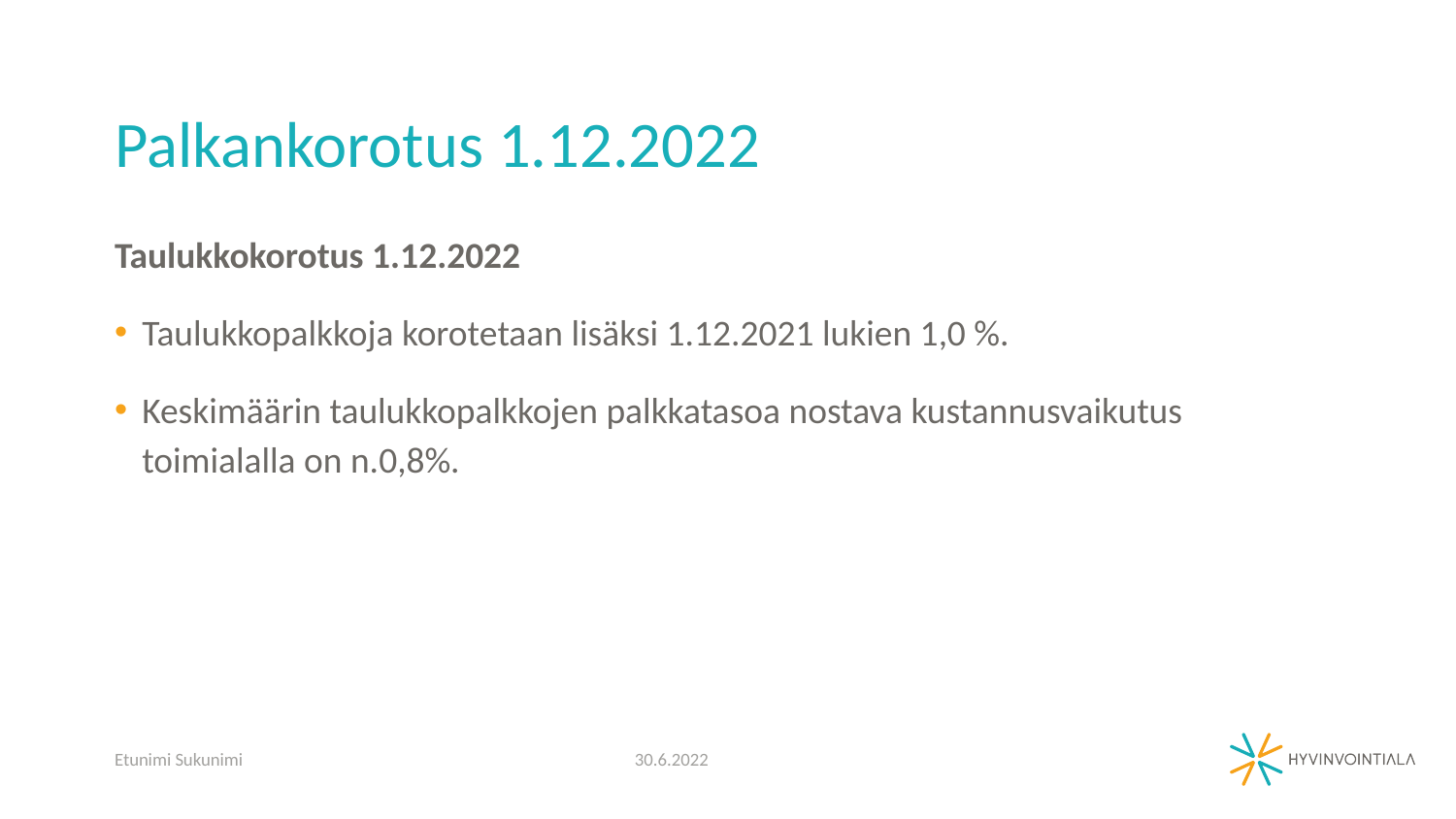

# Palkankorotus 1.12.2022
Taulukkokorotus 1.12.2022
Taulukkopalkkoja korotetaan lisäksi 1.12.2021 lukien 1,0 %.
Keskimäärin taulukkopalkkojen palkkatasoa nostava kustannusvaikutus toimialalla on n.0,8%.

Etunimi Sukunimi
30.6.2022